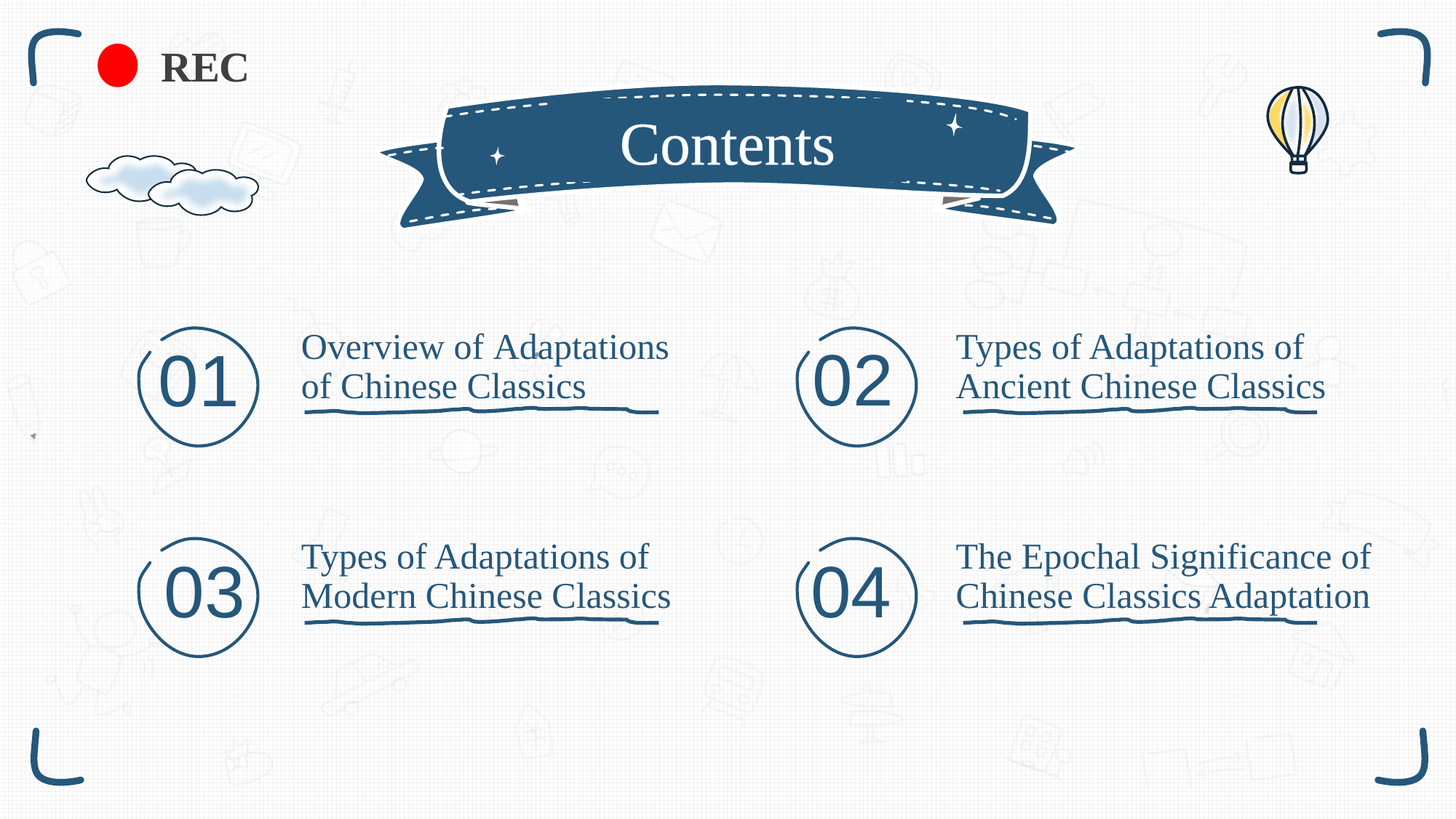

REC

Contents
Overview of Adaptations of Chinese Classics
Types of Adaptations of Ancient Chinese Classics
Types of Adaptations of Modern Chinese Classics

The Epochal Significance of Chinese Classics Adaptation